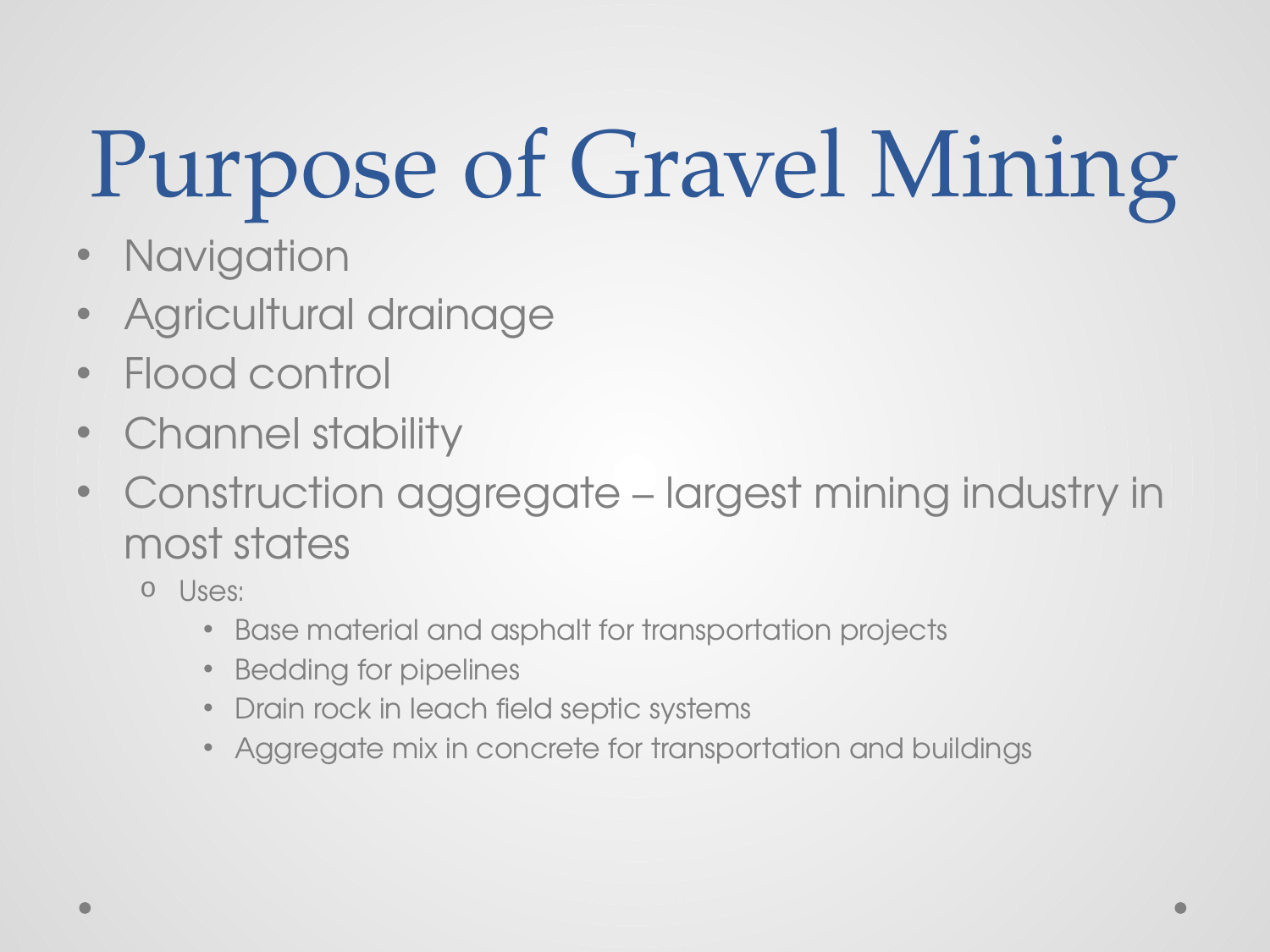

# Purpose of Gravel Mining
Navigation
Agricultural drainage
Flood control
Channel stability
Construction aggregate – largest mining industry in most states
Uses:
Base material and asphalt for transportation projects
Bedding for pipelines
Drain rock in leach field septic systems
Aggregate mix in concrete for transportation and buildings